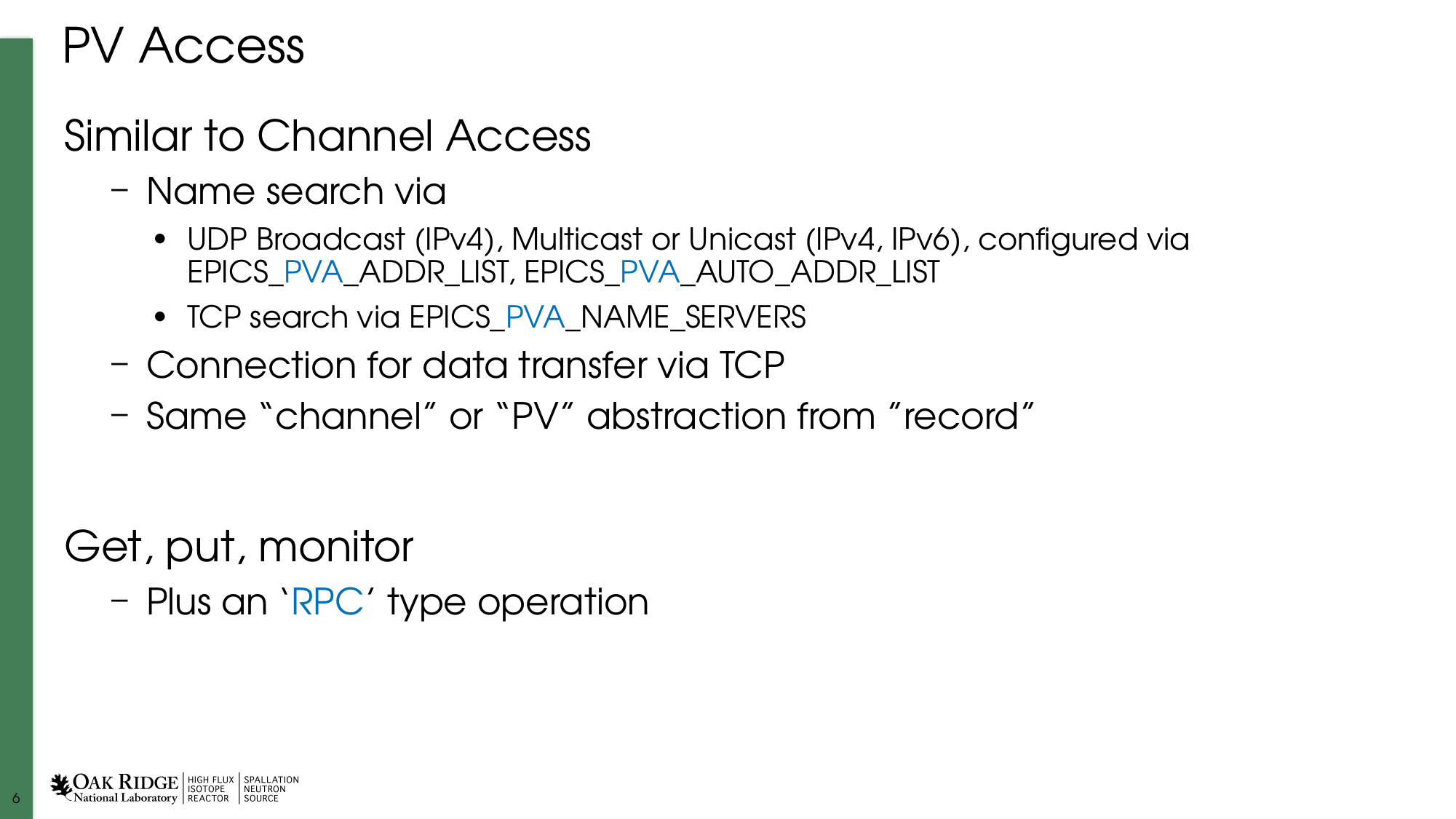

# PV Access
Similar to Channel Access
Name search via
UDP Broadcast (IPv4), Multicast or Unicast (IPv4, IPv6), configured via EPICS_PVA_ADDR_LIST, EPICS_PVA_AUTO_ADDR_LIST
TCP search via EPICS_PVA_NAME_SERVERS
Connection for data transfer via TCP
Same “channel” or “PV” abstraction from ”record”

Get, put, monitor
Plus an ‘RPC’ type operation